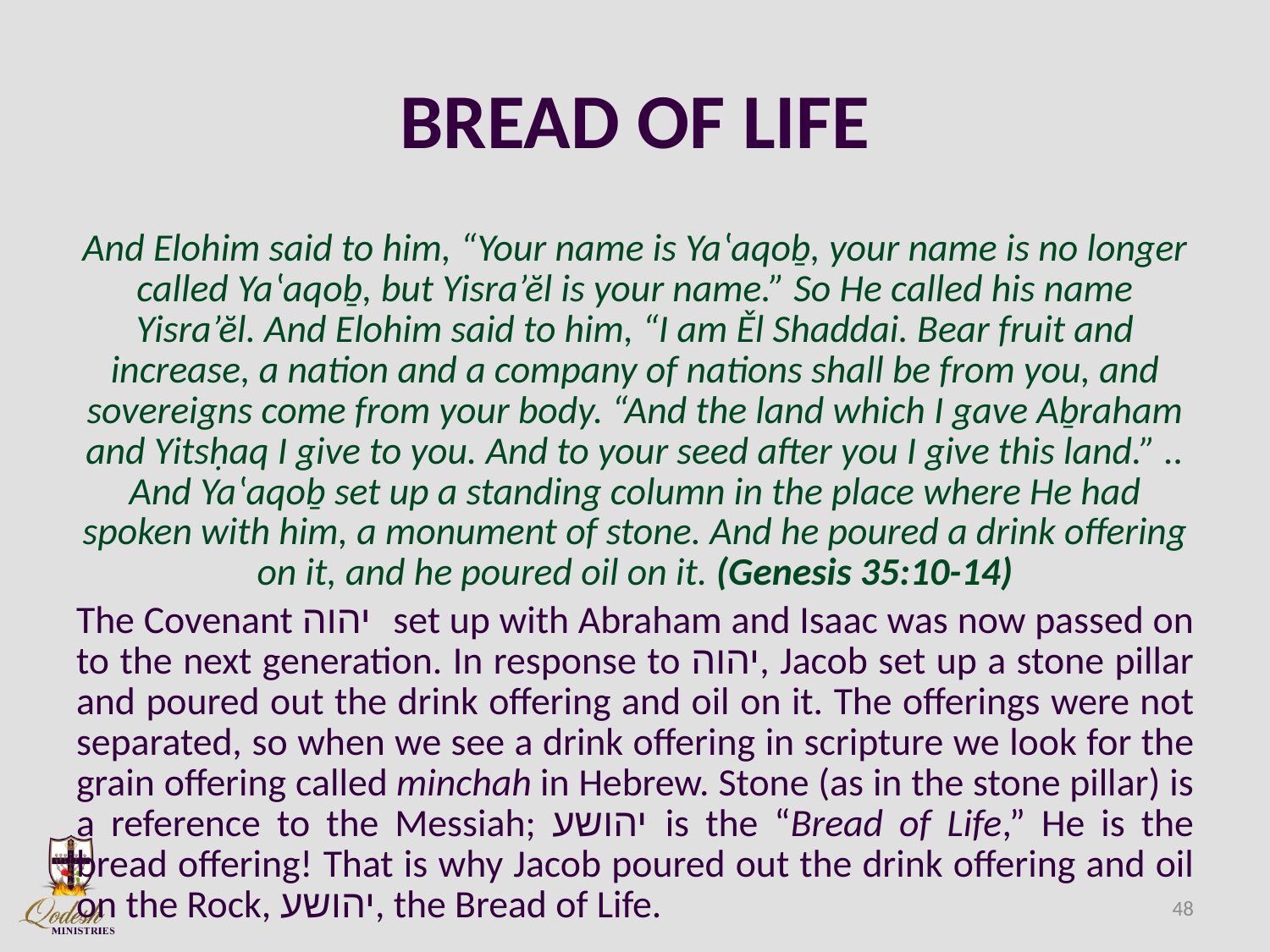

# BREAD OF LIFE
And Elohim said to him, “Your name is Yaʽaqoḇ, your name is no longer called Yaʽaqoḇ, but Yisra’ĕl is your name.” So He called his name Yisra’ĕl. And Elohim said to him, “I am Ěl Shaddai. Bear fruit and increase, a nation and a company of nations shall be from you, and sovereigns come from your body. “And the land which I gave Aḇraham and Yitsḥaq I give to you. And to your seed after you I give this land.” .. And Yaʽaqoḇ set up a standing column in the place where He had spoken with him, a monument of stone. And he poured a drink offering on it, and he poured oil on it. (Genesis 35:10-14)
The Covenant יהוה  set up with Abraham and Isaac was now passed on to the next generation. In response to יהוה, Jacob set up a stone pillar and poured out the drink offering and oil on it. The offerings were not separated, so when we see a drink offering in scripture we look for the grain offering called minchah in Hebrew. Stone (as in the stone pillar) is a reference to the Messiah; יהושע is the “Bread of Life,” He is the bread offering! That is why Jacob poured out the drink offering and oil on the Rock, יהושע, the Bread of Life.

48